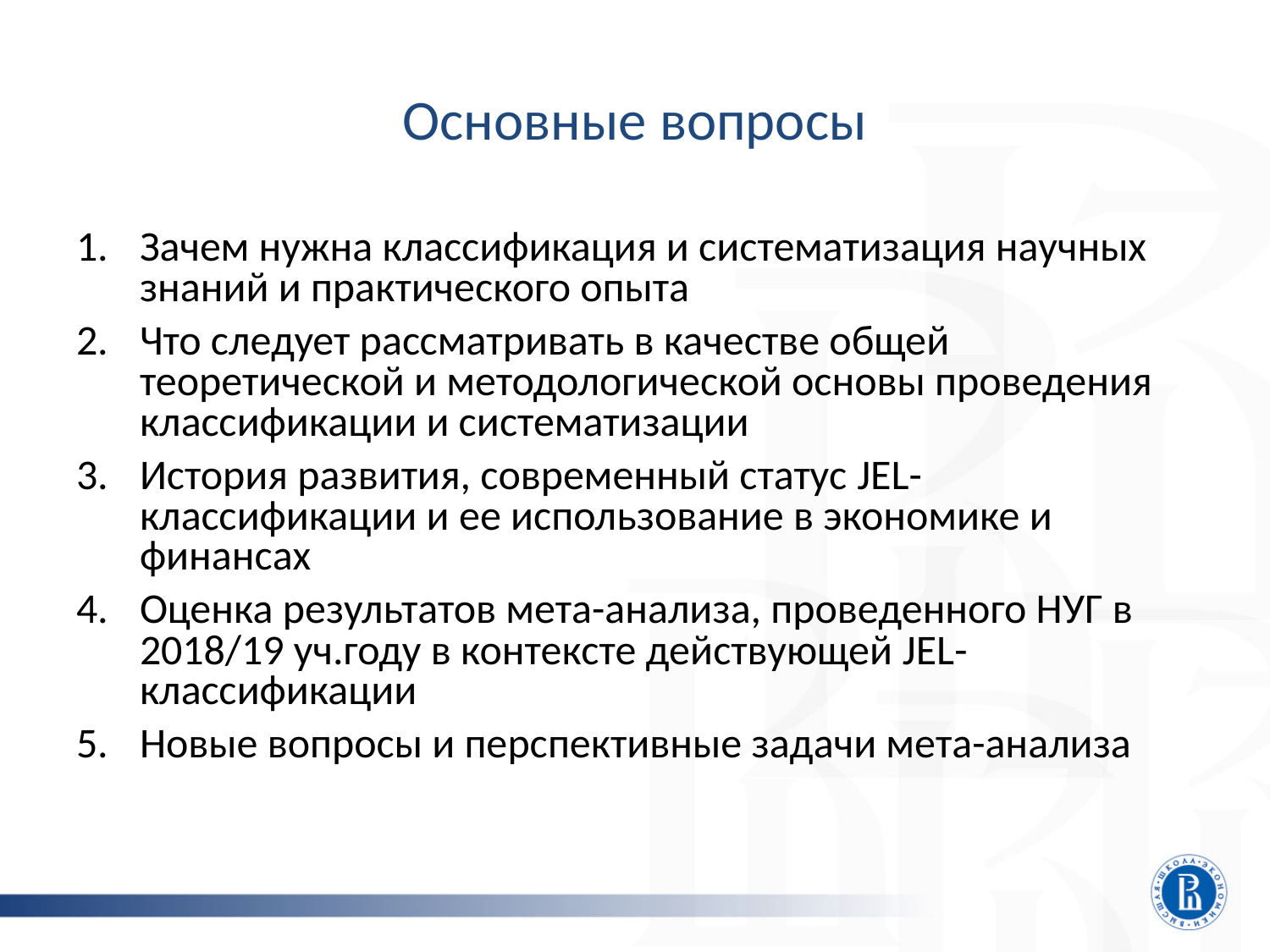

# Основные вопросы

Зачем нужна классификация и систематизация научных знаний и практического опыта
Что следует рассматривать в качестве общей теоретической и методологической основы проведения классификации и систематизации
История развития, современный статус JEL-классификации и ее использование в экономике и финансах
Оценка результатов мета-анализа, проведенного НУГ в 2018/19 уч.году в контексте действующей JEL-классификации
Новые вопросы и перспективные задачи мета-анализа